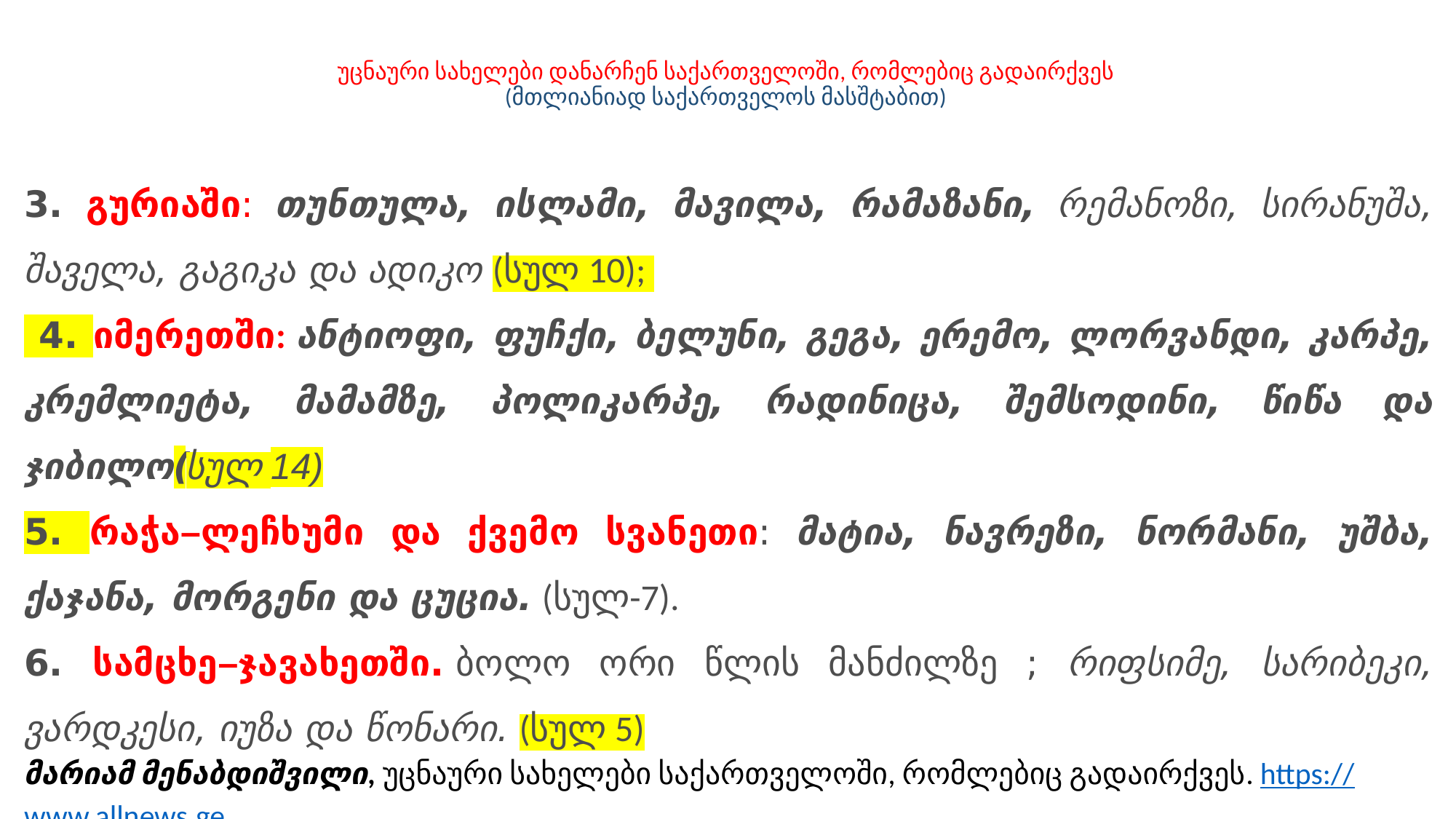

# უცნაური სახელები დანარჩენ საქართველოში, რომლებიც გადაირქვეს (მთლიანიად საქართველოს მასშტაბით)
3. გურიაში: თუნთულა, ისლამი, მავილა, რამაზანი, რემანოზი, სირანუშა, შაველა, გაგიკა და ადიკო (სულ 10);
 4. იმერეთში: ანტიოფი, ფუჩქი, ბელუნი, გეგა, ერემო, ლორვანდი, კარპე, კრემლიეტა, მამამზე, პოლიკარპე, რადინიცა, შემსოდინი, წიწა და ჯიბილო(სულ 14)
5. რაჭა–ლეჩხუმი და ქვემო სვანეთი: მატია, ნავრეზი, ნორმანი, უშბა, ქაჯანა, მორგენი და ცუცია. (სულ-7).
6. სამცხე–ჯავახეთში. ბოლო ორი წლის მანძილზე ; რიფსიმე, სარიბეკი, ვარდკესი, იუზა და წონარი. (სულ 5)
მარიამ მენაბდიშვილი, უცნაური სახელები საქართველოში, რომლებიც გადაირქვეს. https://www.allnews.ge